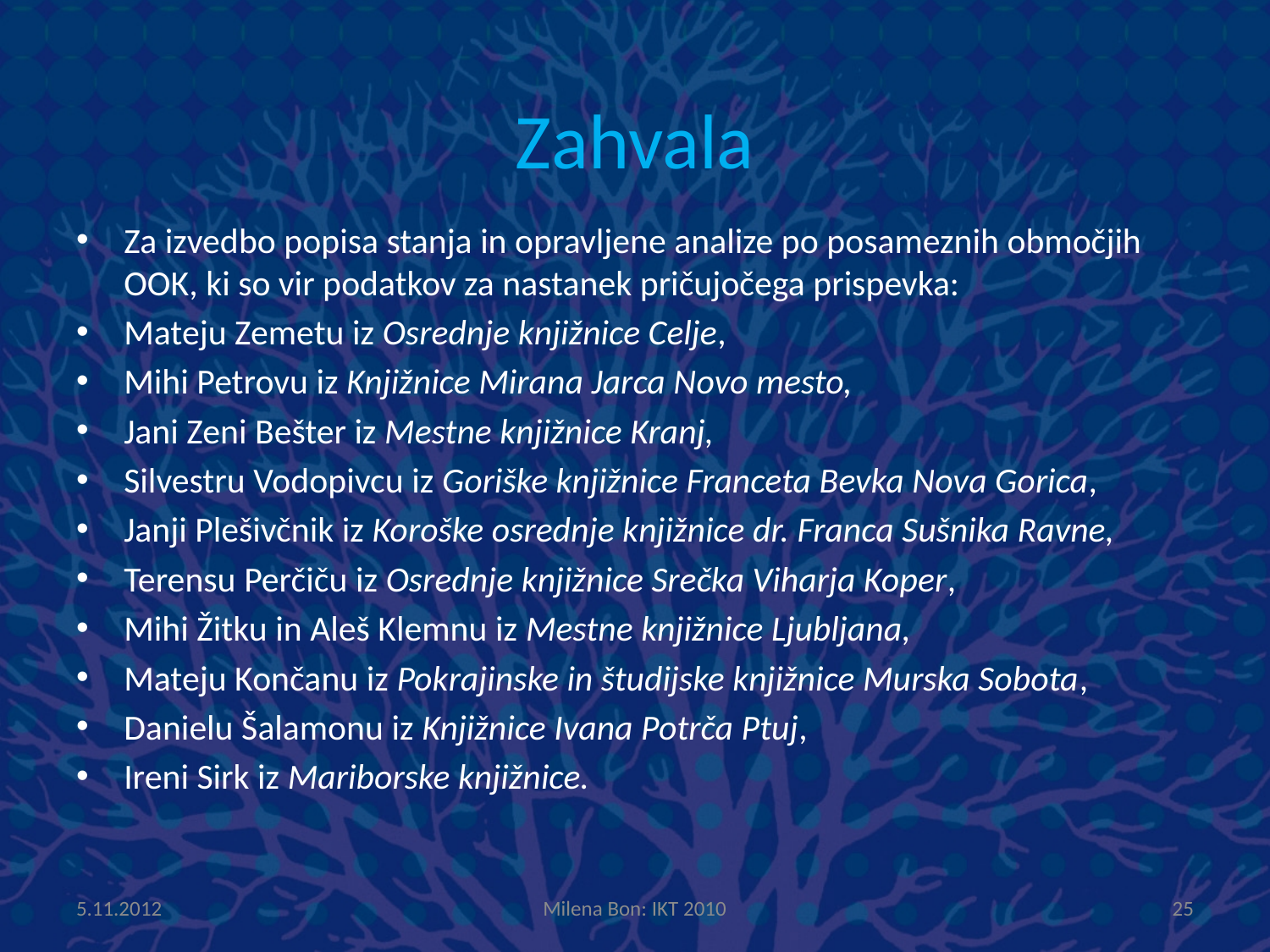

# Zahvala
Za izvedbo popisa stanja in opravljene analize po posameznih območjih OOK, ki so vir podatkov za nastanek pričujočega prispevka:
Mateju Zemetu iz Osrednje knjižnice Celje,
Mihi Petrovu iz Knjižnice Mirana Jarca Novo mesto,
Jani Zeni Bešter iz Mestne knjižnice Kranj,
Silvestru Vodopivcu iz Goriške knjižnice Franceta Bevka Nova Gorica,
Janji Plešivčnik iz Koroške osrednje knjižnice dr. Franca Sušnika Ravne,
Terensu Perčiču iz Osrednje knjižnice Srečka Viharja Koper,
Mihi Žitku in Aleš Klemnu iz Mestne knjižnice Ljubljana,
Mateju Končanu iz Pokrajinske in študijske knjižnice Murska Sobota,
Danielu Šalamonu iz Knjižnice Ivana Potrča Ptuj,
Ireni Sirk iz Mariborske knjižnice.

5.11.2012
Milena Bon: IKT 2010
25